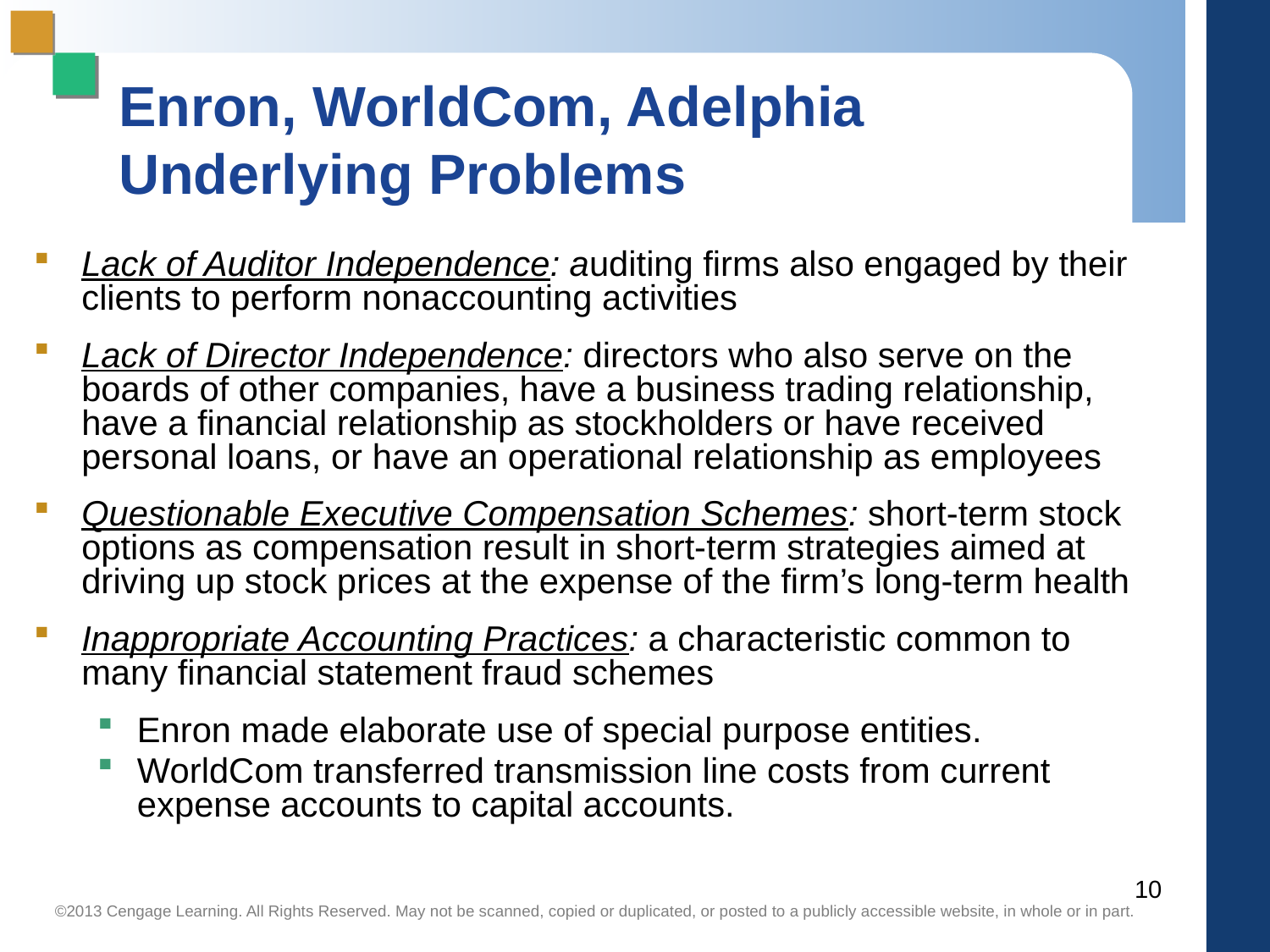

# Enron, WorldCom, Adelphia Underlying Problems
Lack of Auditor Independence: auditing firms also engaged by their clients to perform nonaccounting activities

Lack of Director Independence: directors who also serve on the boards of other companies, have a business trading relationship, have a financial relationship as stockholders or have received personal loans, or have an operational relationship as employees

Questionable Executive Compensation Schemes: short-term stock options as compensation result in short-term strategies aimed at driving up stock prices at the expense of the firm’s long-term health

Inappropriate Accounting Practices: a characteristic common to many financial statement fraud schemes

Enron made elaborate use of special purpose entities.
WorldCom transferred transmission line costs from current expense accounts to capital accounts.
10